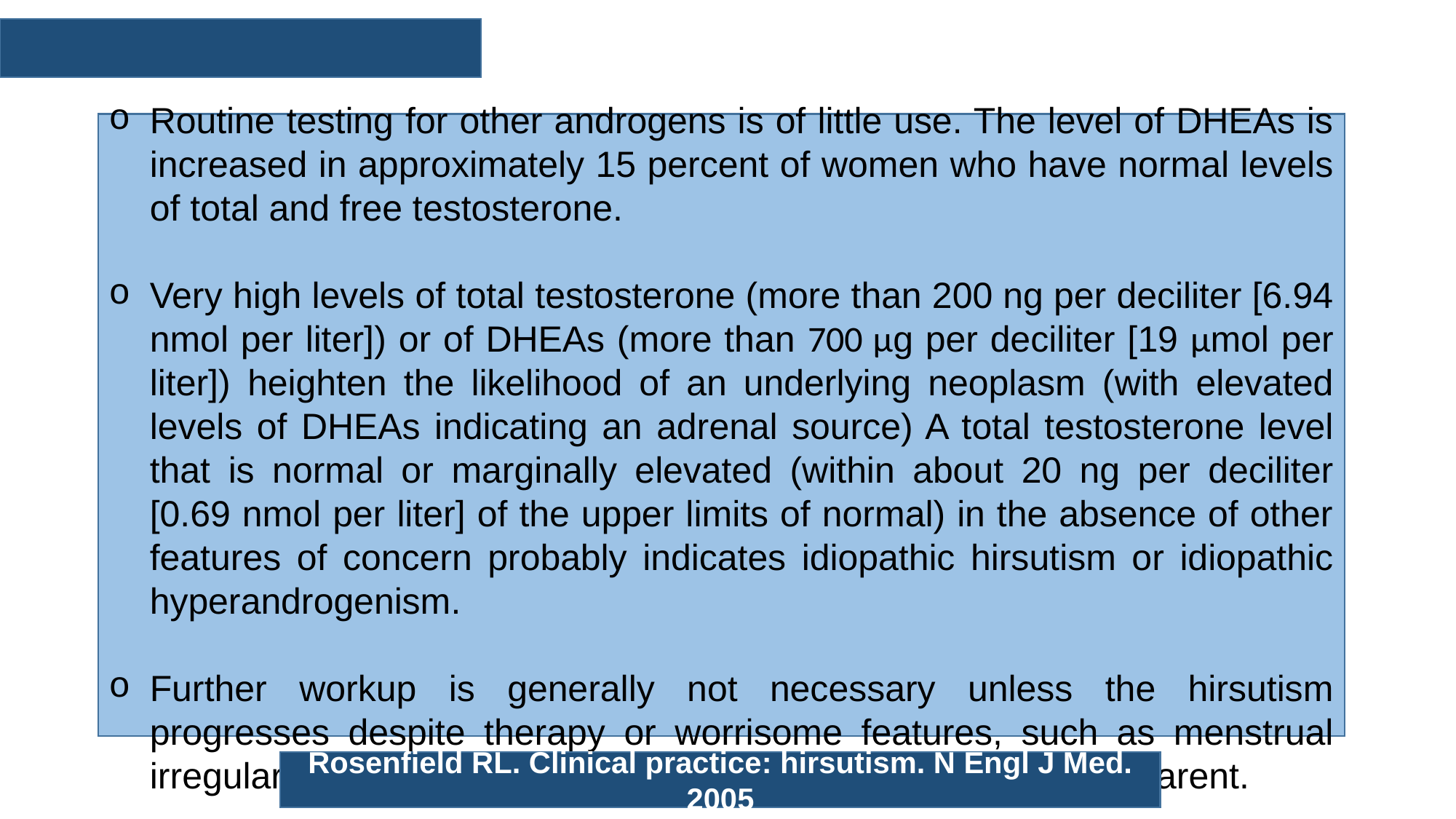

Routine testing for other androgens is of little use. The level of DHEAs is increased in approximately 15 percent of women who have normal levels of total and free testosterone.

Very high levels of total testosterone (more than 200 ng per deciliter [6.94 nmol per liter]) or of DHEAs (more than 700 μg per deciliter [19 μmol per liter]) heighten the likelihood of an underlying neoplasm (with elevated levels of DHEAs indicating an adrenal source) A total testosterone level that is normal or marginally elevated (within about 20 ng per deciliter [0.69 nmol per liter] of the upper limits of normal) in the absence of other features of concern probably indicates idiopathic hirsutism or idiopathic hyperandrogenism.

Further workup is generally not necessary unless the hirsutism progresses despite therapy or worrisome features, such as menstrual irregularity, obesity, or increasing masculinization, become apparent.
Rosenfield RL. Clinical practice: hirsutism. N Engl J Med. 2005